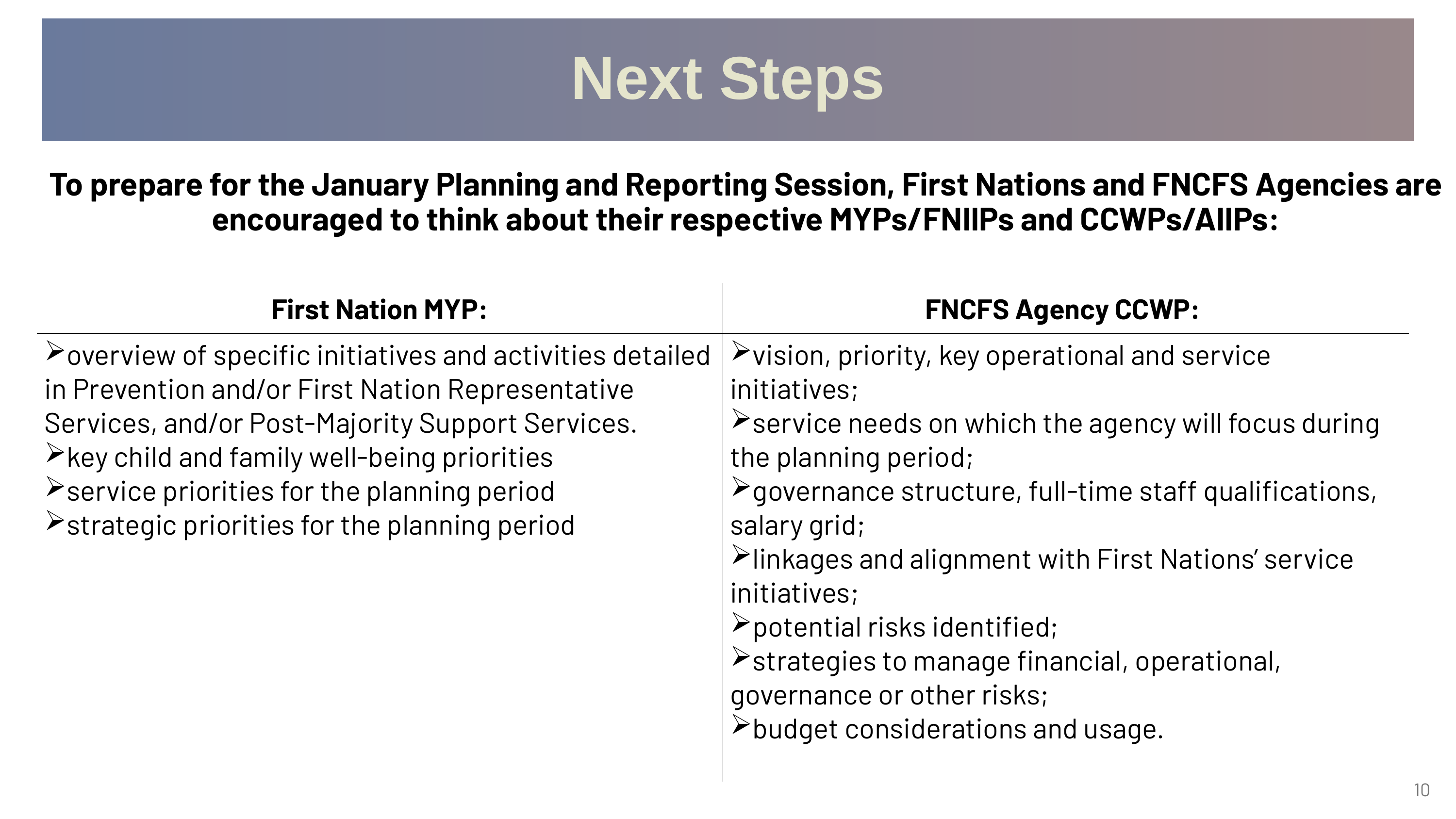

Next Steps

To prepare for the January Planning and Reporting Session, First Nations and FNCFS Agencies are encouraged to think about their respective MYPs/FNIIPs and CCWPs/AIIPs:

| First Nation MYP: | FNCFS Agency CCWP: |
| --- | --- |
| overview of specific initiatives and activities detailed in Prevention and/or First Nation Representative Services, and/or Post-Majority Support Services. key child and family well-being priorities service priorities for the planning period strategic priorities for the planning period | vision, priority, key operational and service initiatives; service needs on which the agency will focus during the planning period; governance structure, full-time staff qualifications, salary grid; linkages and alignment with First Nations’ service initiatives; potential risks identified; strategies to manage financial, operational, governance or other risks; budget considerations and usage. |
10